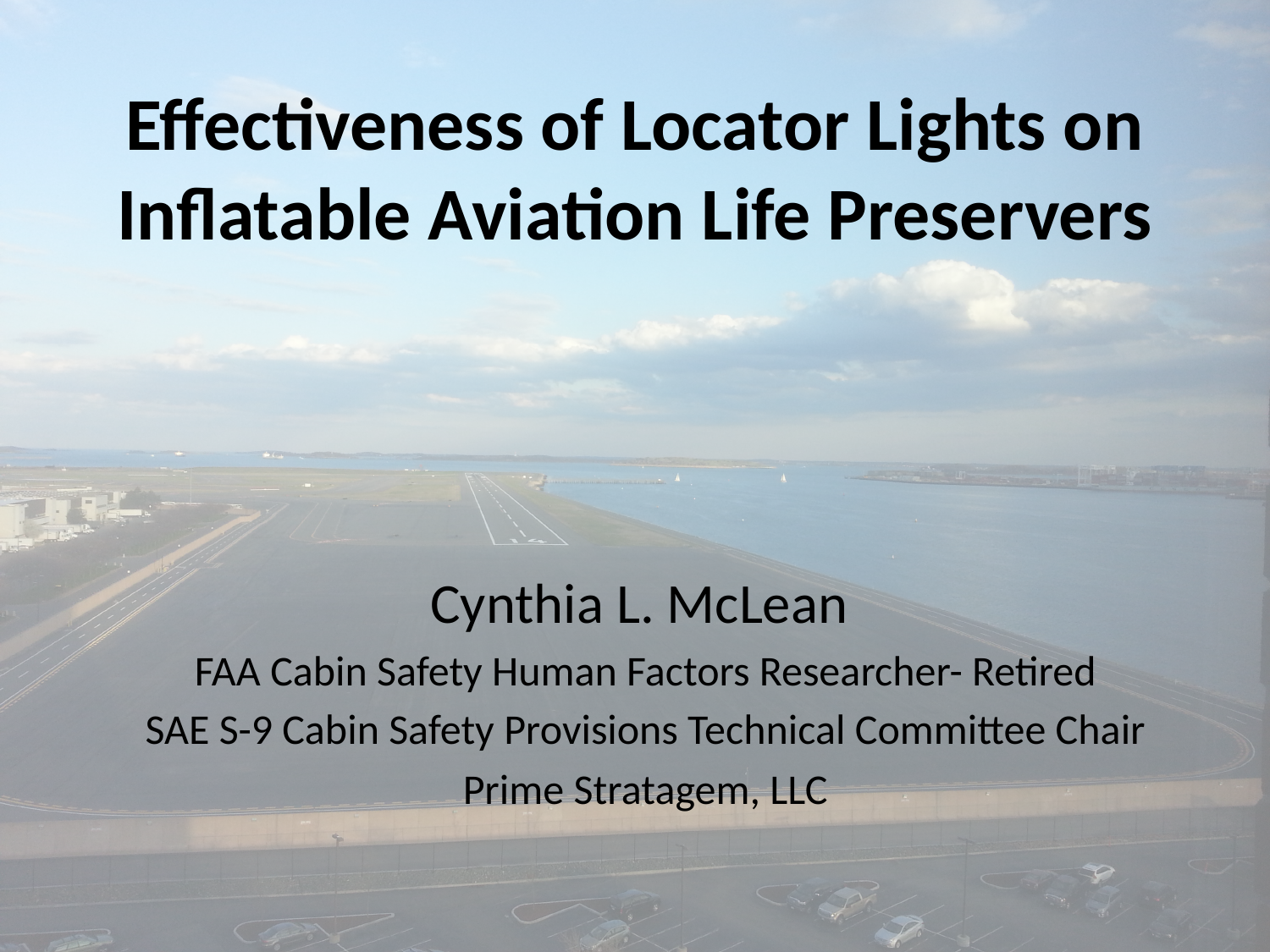

# Effectiveness of Locator Lights on Inflatable Aviation Life Preservers
Cynthia L. McLean
FAA Cabin Safety Human Factors Researcher- Retired
SAE S-9 Cabin Safety Provisions Technical Committee Chair
Prime Stratagem, LLC